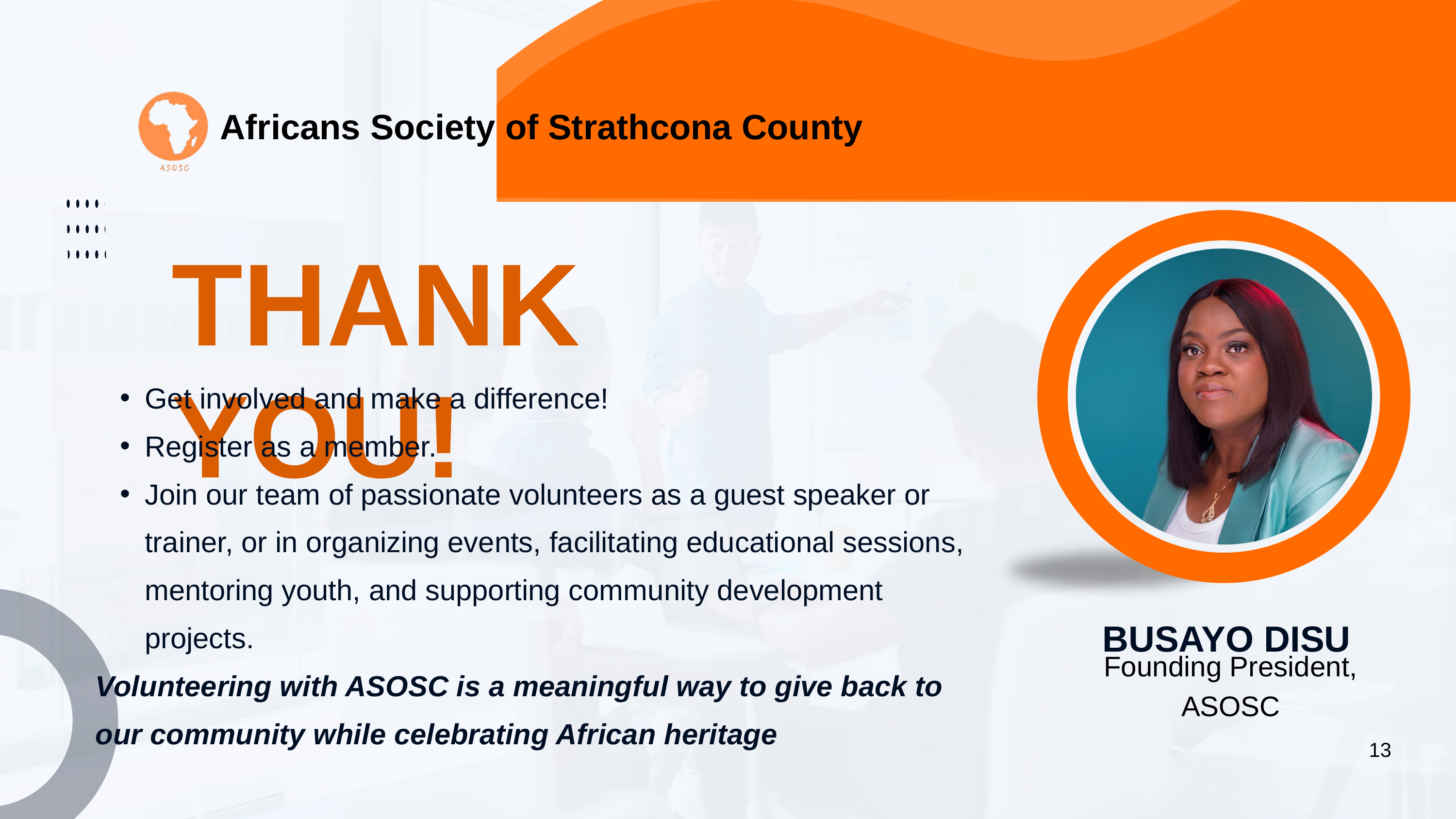

Africans Society of Strathcona County

THANK YOU!
Get involved and make a difference!
Register as a member.
Join our team of passionate volunteers as a guest speaker or trainer, or in organizing events, facilitating educational sessions, mentoring youth, and supporting community development projects.
Volunteering with ASOSC is a meaningful way to give back to our community while celebrating African heritage

BUSAYO DISU

Founding President,
ASOSC
13